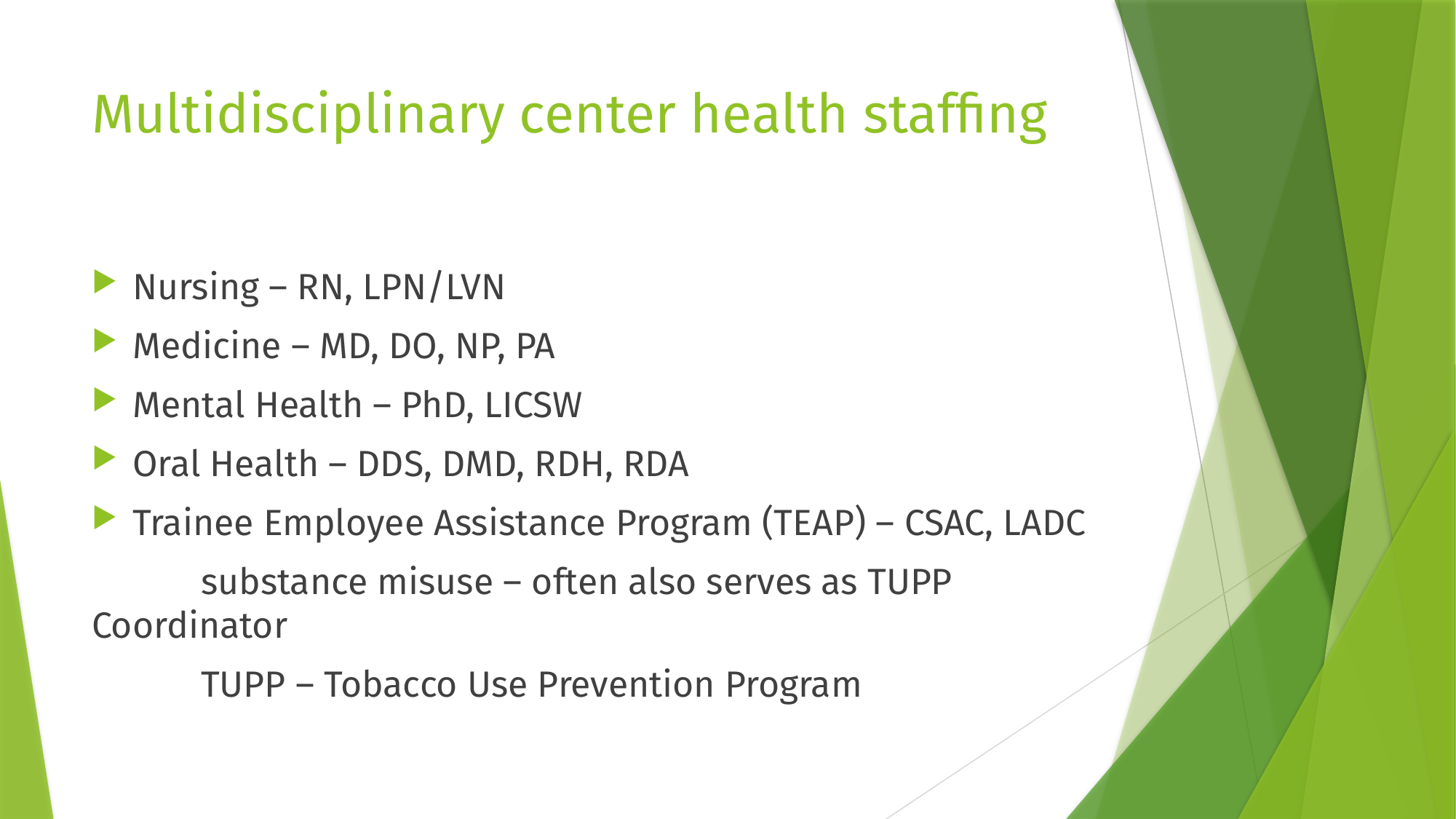

# Multidisciplinary center health staffing
Nursing – RN, LPN/LVN
Medicine – MD, DO, NP, PA
Mental Health – PhD, LICSW
Oral Health – DDS, DMD, RDH, RDA
Trainee Employee Assistance Program (TEAP) – CSAC, LADC
	substance misuse – often also serves as TUPP Coordinator
	TUPP – Tobacco Use Prevention Program